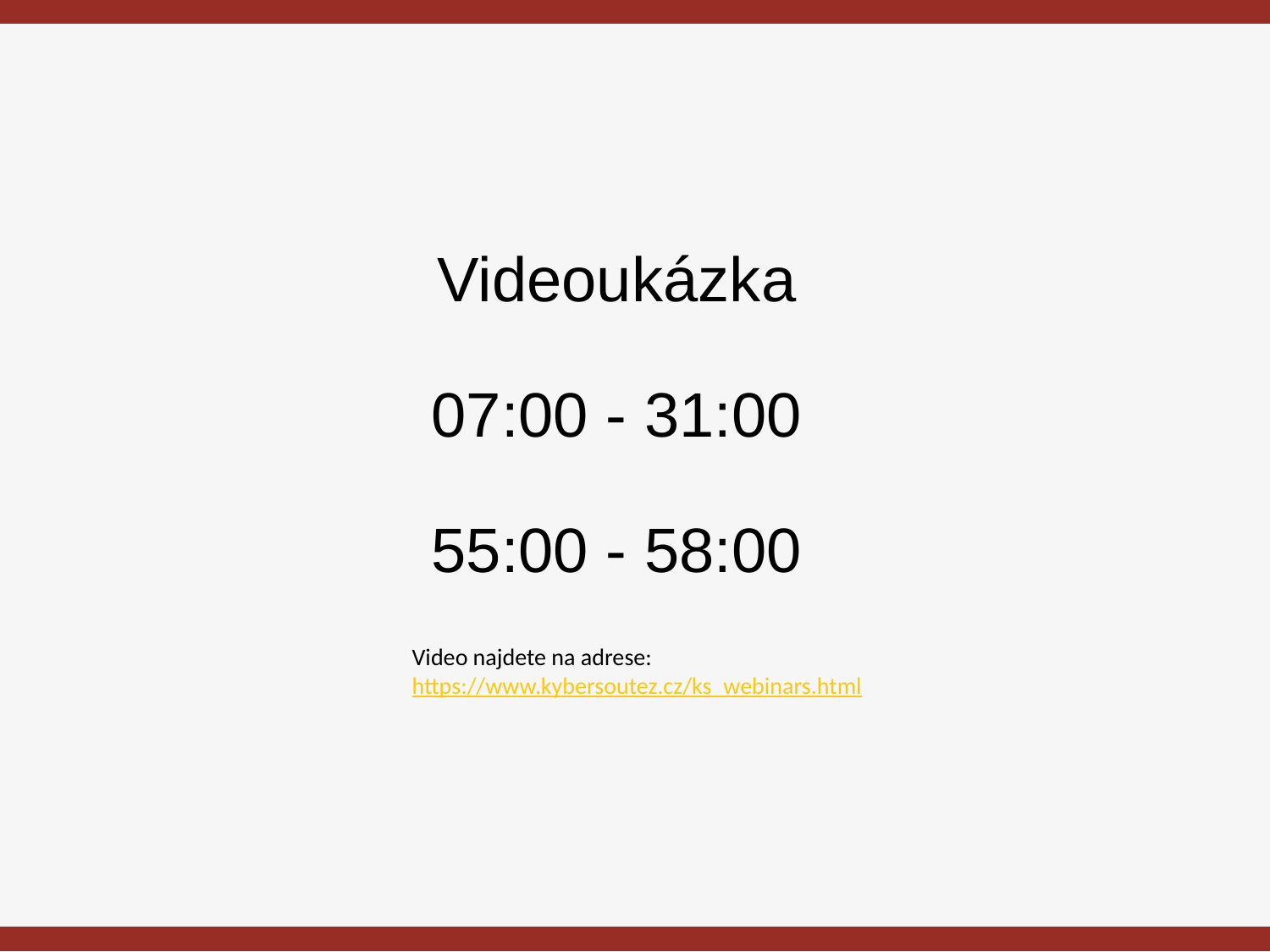

# Videoukázka 07:00 - 31:00 55:00 - 58:00
Video najdete na adrese:
https://www.kybersoutez.cz/ks_webinars.html